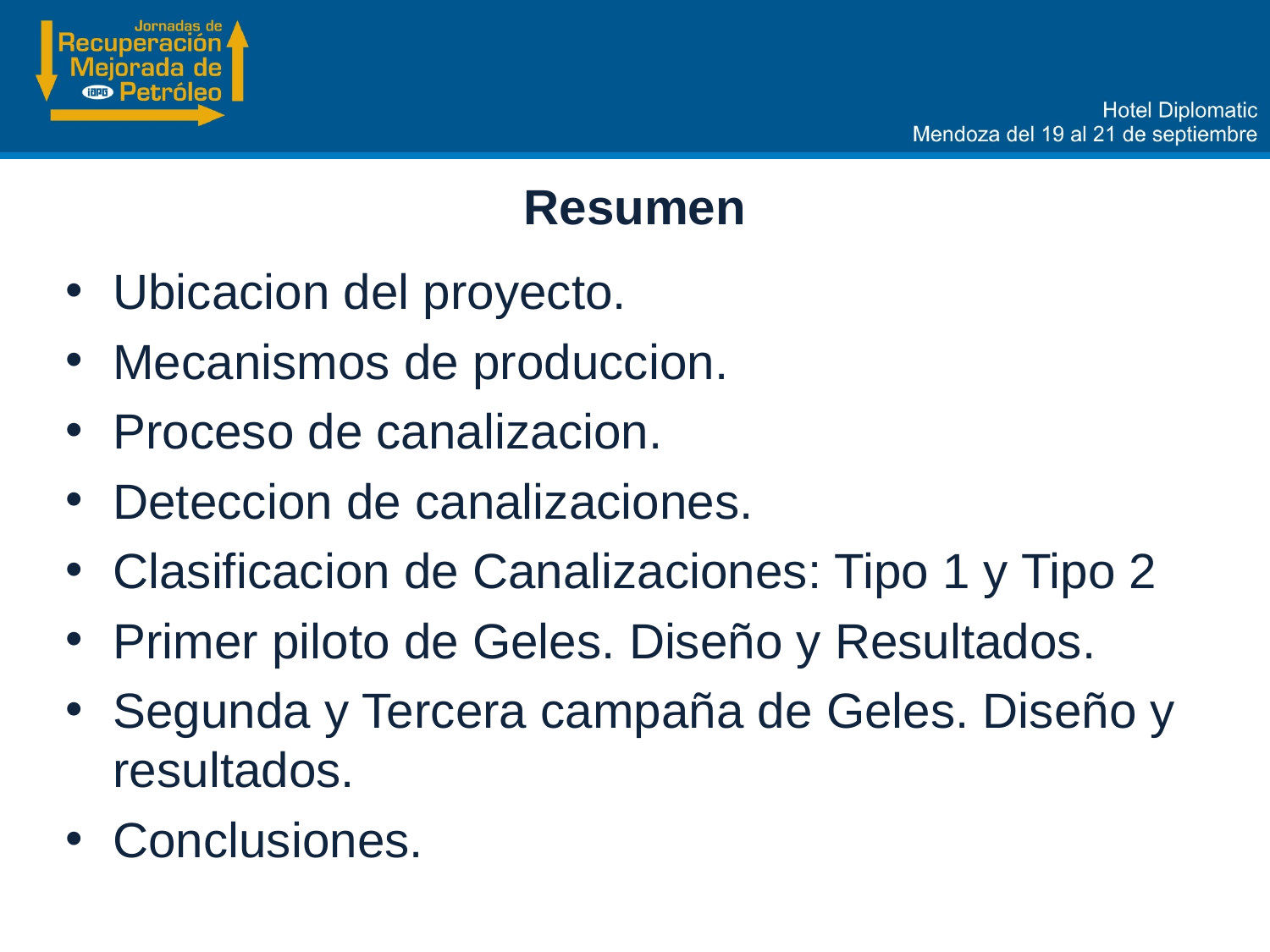

Resumen

Ubicacion del proyecto.
Mecanismos de produccion.
Proceso de canalizacion.
Deteccion de canalizaciones.
Clasificacion de Canalizaciones: Tipo 1 y Tipo 2
Primer piloto de Geles. Diseño y Resultados.
Segunda y Tercera campaña de Geles. Diseño y resultados.
Conclusiones.